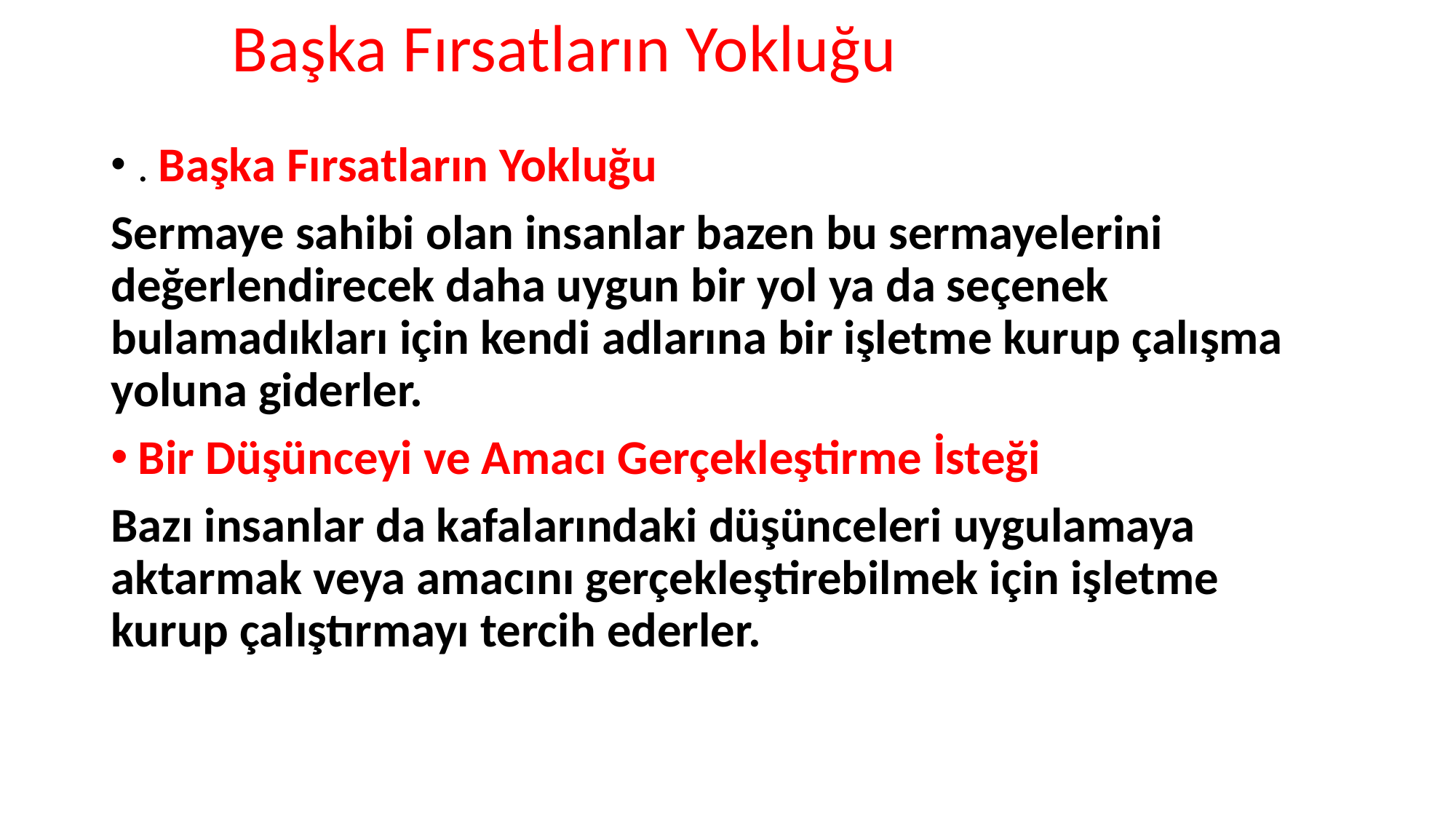

# Başka Fırsatların Yokluğu
. Başka Fırsatların Yokluğu
Sermaye sahibi olan insanlar bazen bu sermayelerini değerlendirecek daha uygun bir yol ya da seçenek bulamadıkları için kendi adlarına bir işletme kurup çalışma yoluna giderler.
Bir Düşünceyi ve Amacı Gerçekleştirme İsteği
Bazı insanlar da kafalarındaki düşünceleri uygulamaya aktarmak veya amacını gerçekleştirebilmek için işletme kurup çalıştırmayı tercih ederler.